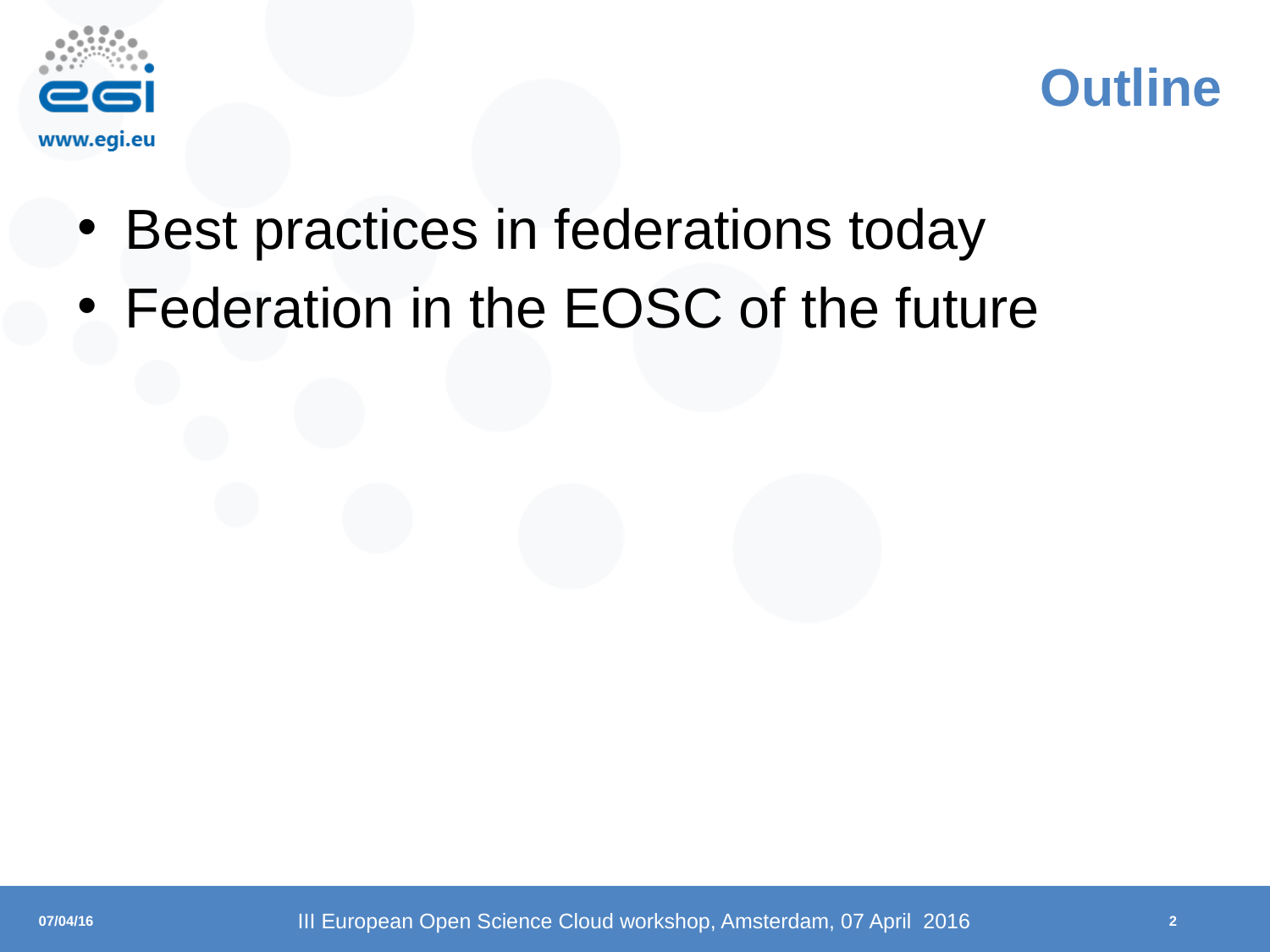

# Outline
Best practices in federations today
Federation in the EOSC of the future

III European Open Science Cloud workshop, Amsterdam, 07 April  2016